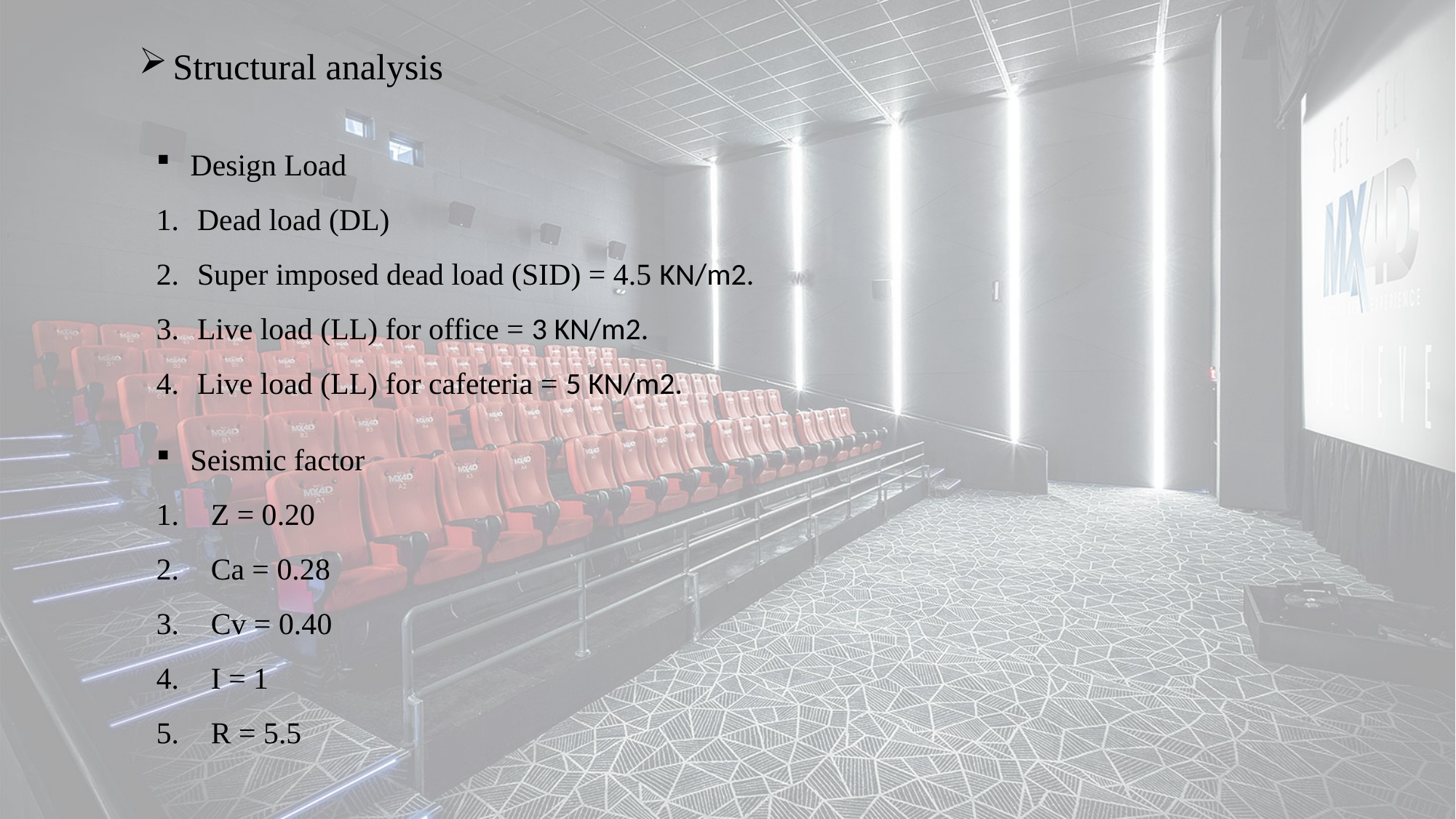

Structural analysis
Design Load
Dead load (DL)
Super imposed dead load (SID) = 4.5 KN/m2.
Live load (LL) for office = 3 KN/m2.
Live load (LL) for cafeteria = 5 KN/m2.
Seismic factor
Z = 0.20
Ca = 0.28
Cv = 0.40
I = 1
R = 5.5